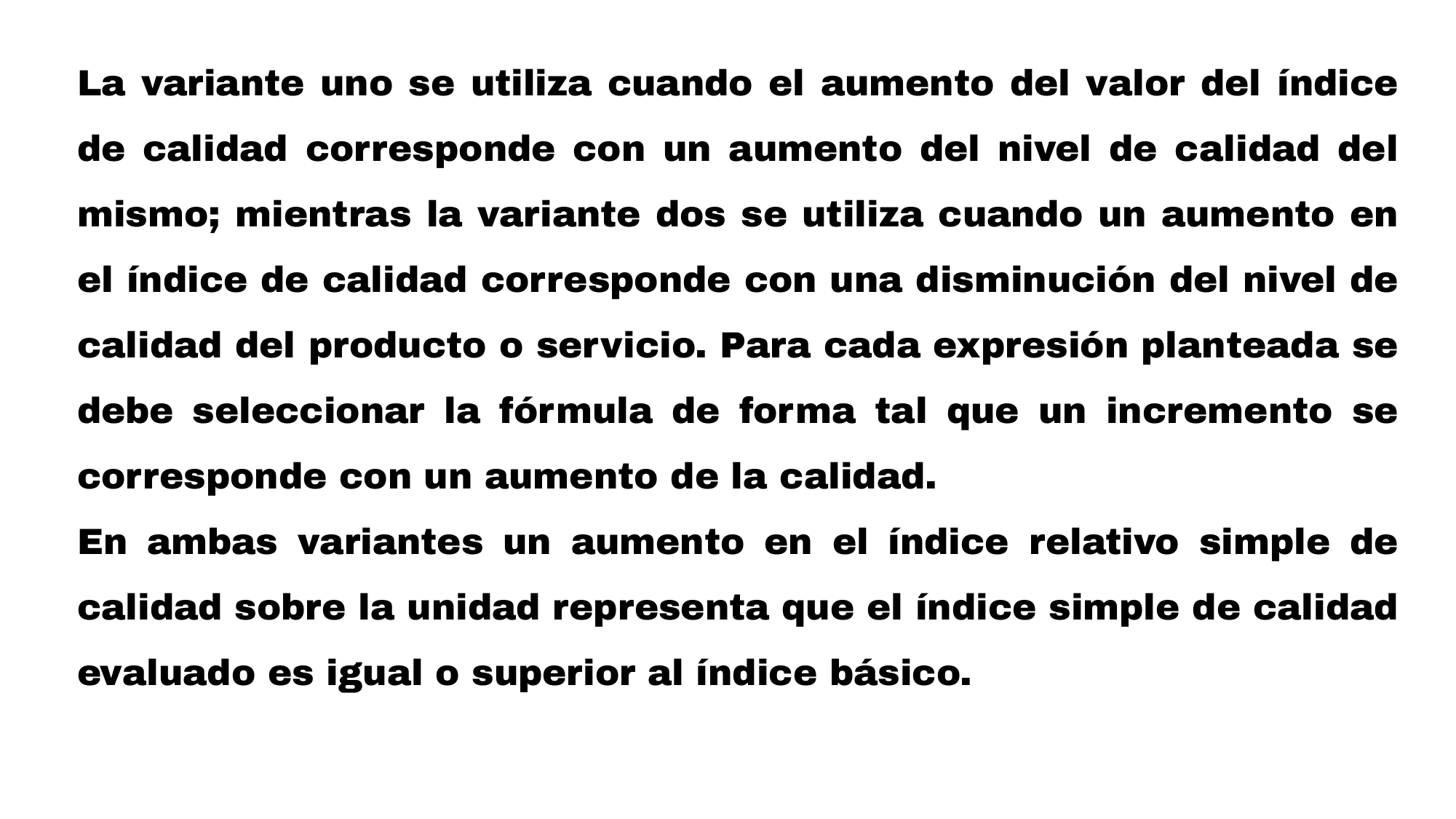

La variante uno se utiliza cuando el aumento del valor del índice de calidad corresponde con un aumento del nivel de calidad del mismo; mientras la variante dos se utiliza cuando un aumento en el índice de calidad corresponde con una disminución del nivel de calidad del producto o servicio. Para cada expresión planteada se debe seleccionar la fórmula de forma tal que un incremento se corresponde con un aumento de la calidad.
En ambas variantes un aumento en el índice relativo simple de calidad sobre la unidad representa que el índice simple de calidad evaluado es igual o superior al índice básico.